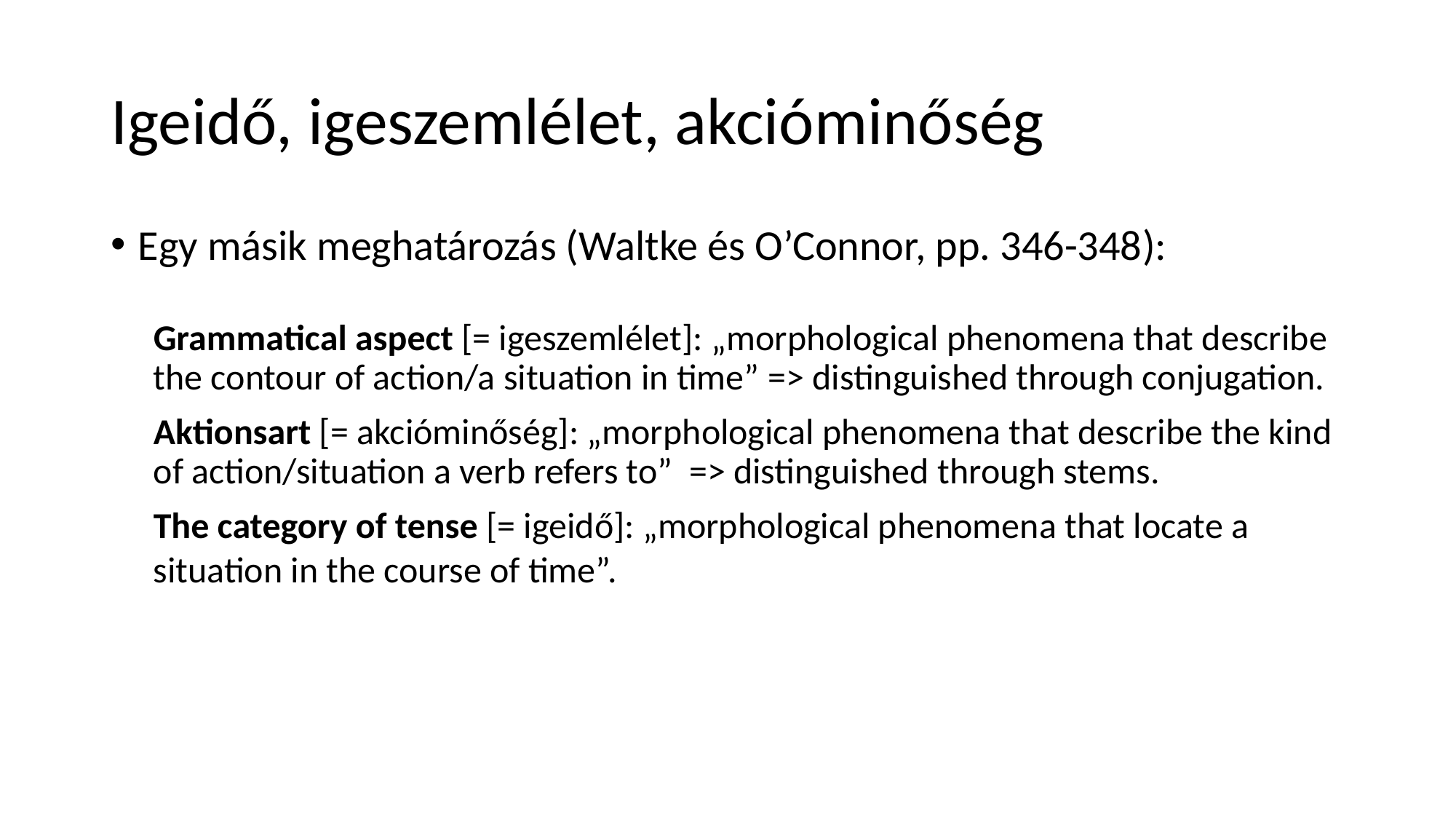

# Igeidő, igeszemlélet, akcióminőség
Egy másik meghatározás (Waltke és O’Connor, pp. 346-348):

Grammatical aspect [= igeszemlélet]: „morphological phenomena that describe the contour of action/a situation in time” => distinguished through conjugation.
Aktionsart [= akcióminőség]: „morphological phenomena that describe the kind of action/situation a verb refers to”  => distinguished through stems.
The category of tense [= igeidő]: „morphological phenomena that locate a situation in the course of time”.